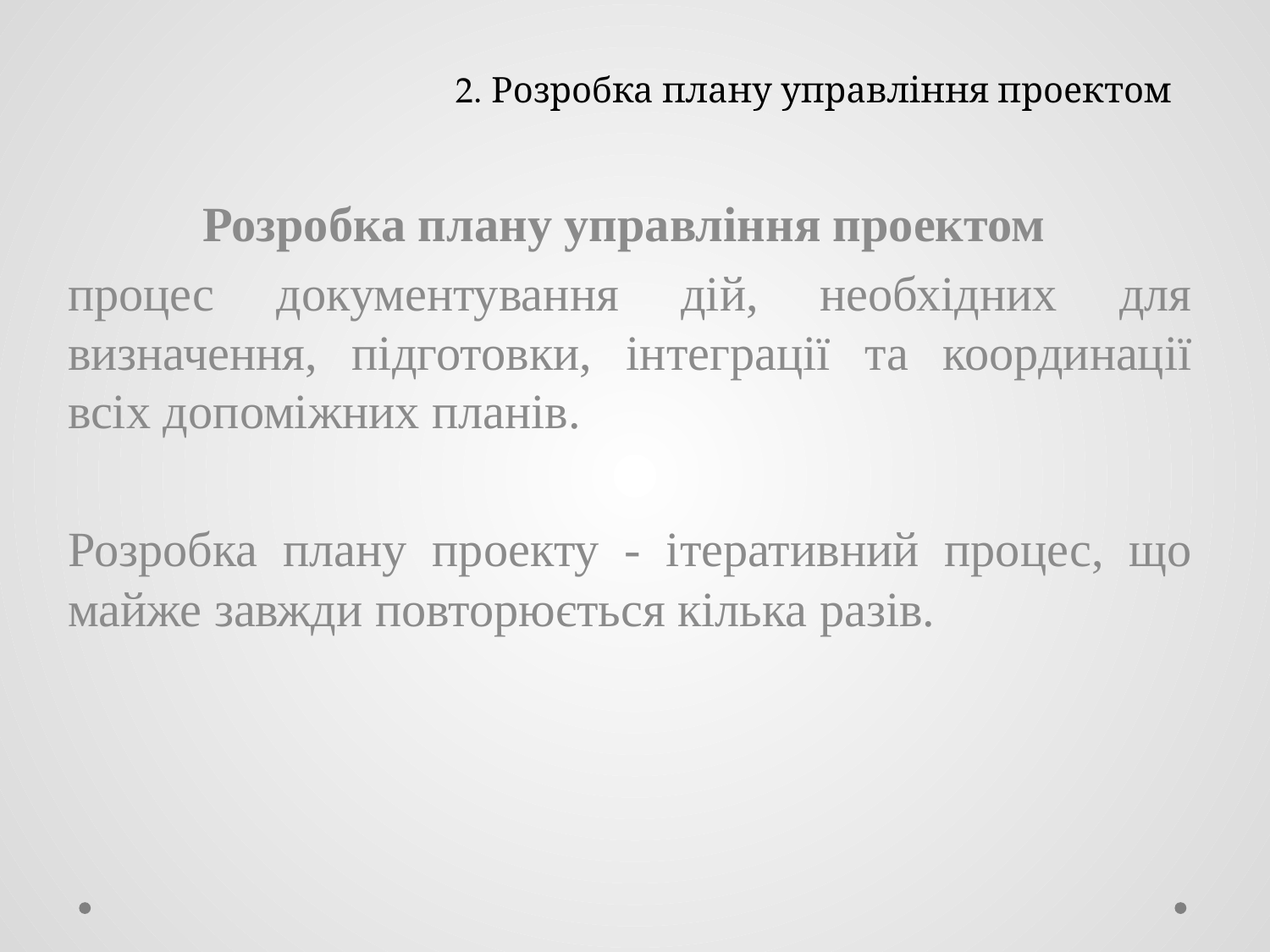

# 2. Розробка плану управління проектом
Розробка плану управління проектом
процес документування дій, необхідних для визначення, підготовки, інтеграції та координації всіх допоміжних планів.

Розробка плану проекту - ітеративний процес, що майже завжди повторюється кілька разів.